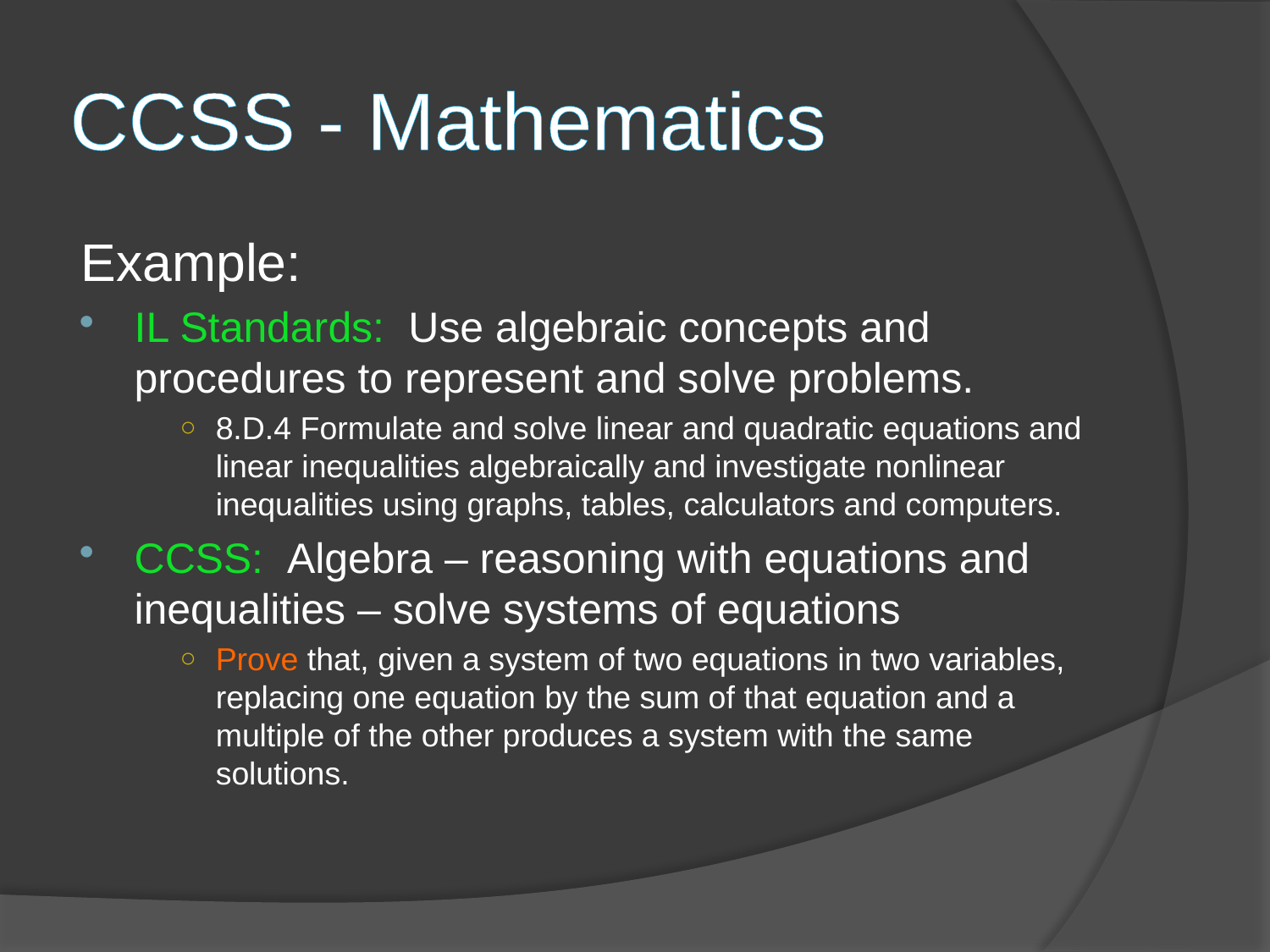

# CCSS - Mathematics
Example:
IL Standards:  Use algebraic concepts and procedures to represent and solve problems.
8.D.4 Formulate and solve linear and quadratic equations and linear inequalities algebraically and investigate nonlinear inequalities using graphs, tables, calculators and computers.
CCSS:  Algebra – reasoning with equations and inequalities – solve systems of equations
Prove that, given a system of two equations in two variables, replacing one equation by the sum of that equation and a multiple of the other produces a system with the same solutions.